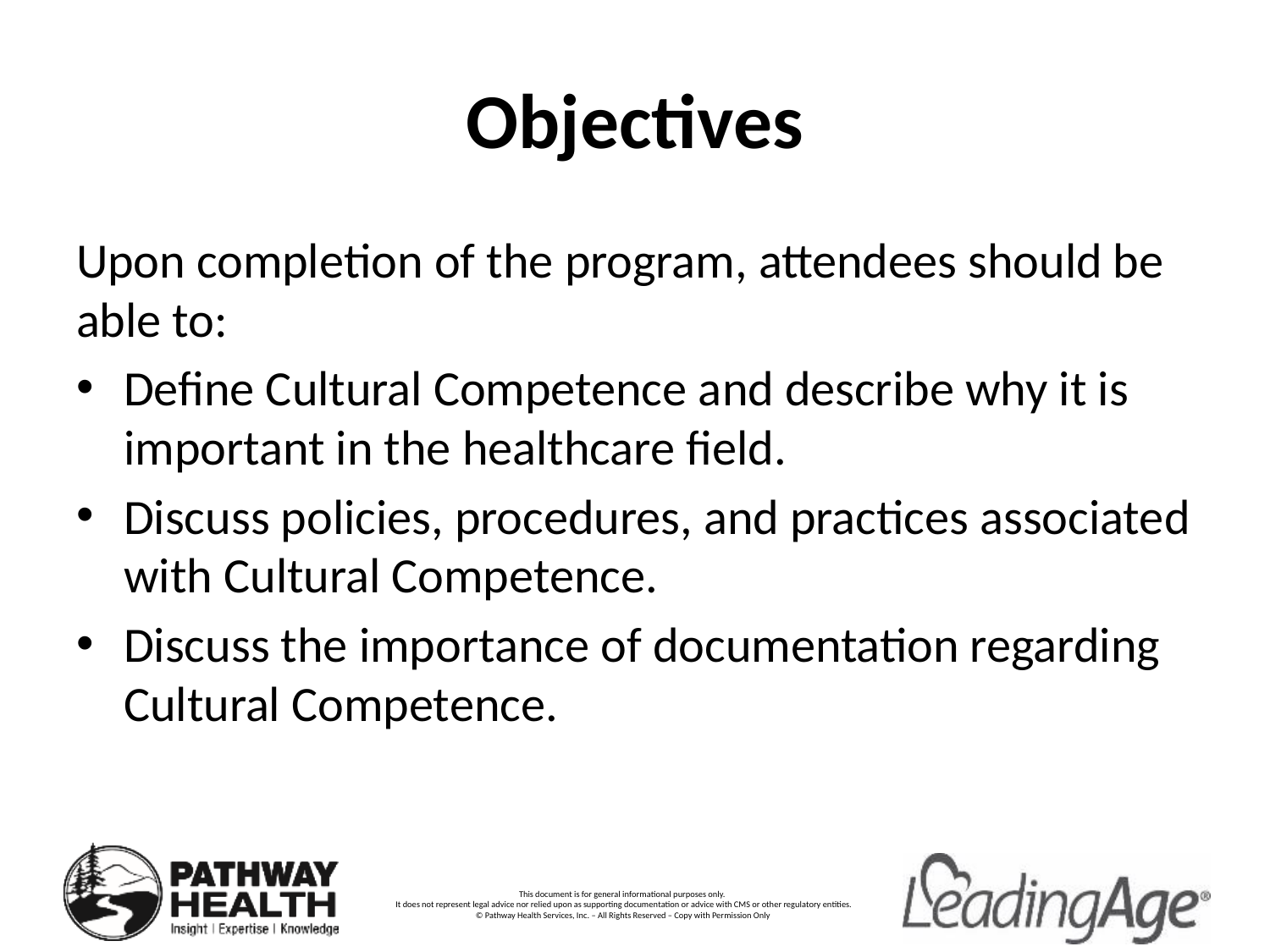

# Objectives
Upon completion of the program, attendees should be able to:
Define Cultural Competence and describe why it is important in the healthcare field.
Discuss policies, procedures, and practices associated with Cultural Competence.
Discuss the importance of documentation regarding Cultural Competence.